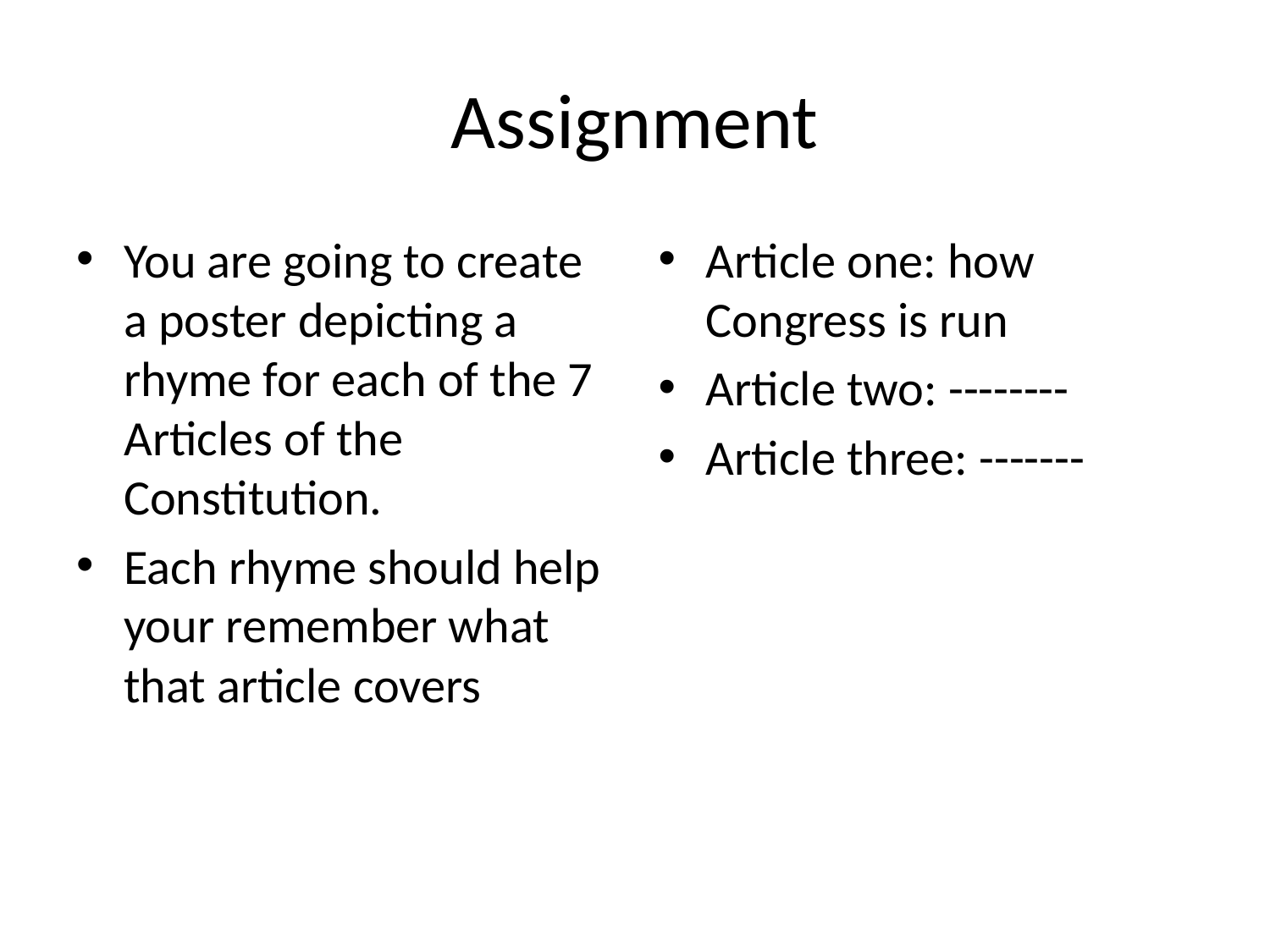

# Assignment
You are going to create a poster depicting a rhyme for each of the 7 Articles of the Constitution.
Each rhyme should help your remember what that article covers
Article one: how Congress is run
Article two: --------
Article three: -------